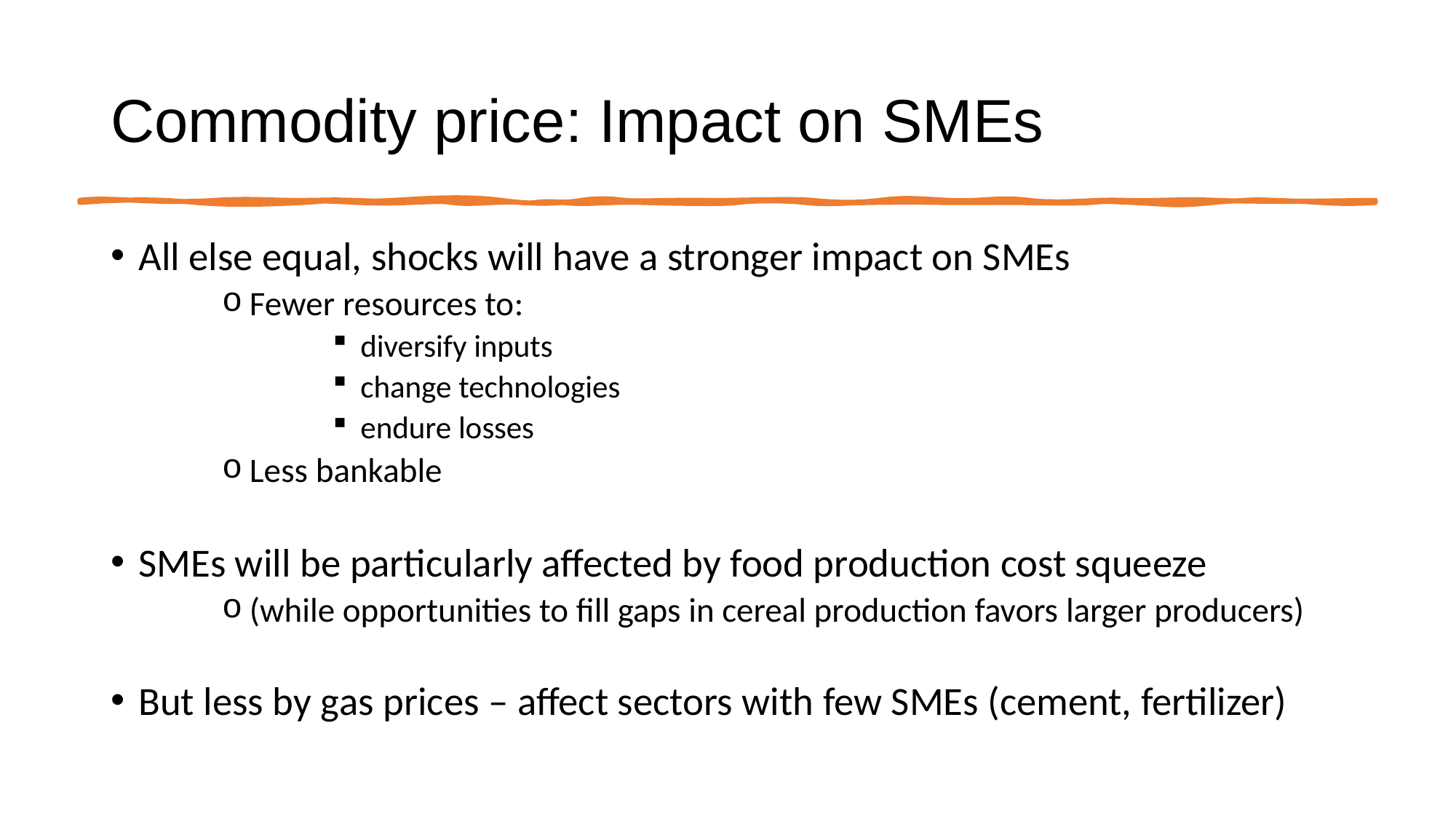

# Commodity price: Impact on SMEs

All else equal, shocks will have a stronger impact on SMEs
Fewer resources to:
diversify inputs
change technologies
endure losses
Less bankable

SMEs will be particularly affected by food production cost squeeze
(while opportunities to fill gaps in cereal production favors larger producers)

But less by gas prices – affect sectors with few SMEs (cement, fertilizer)